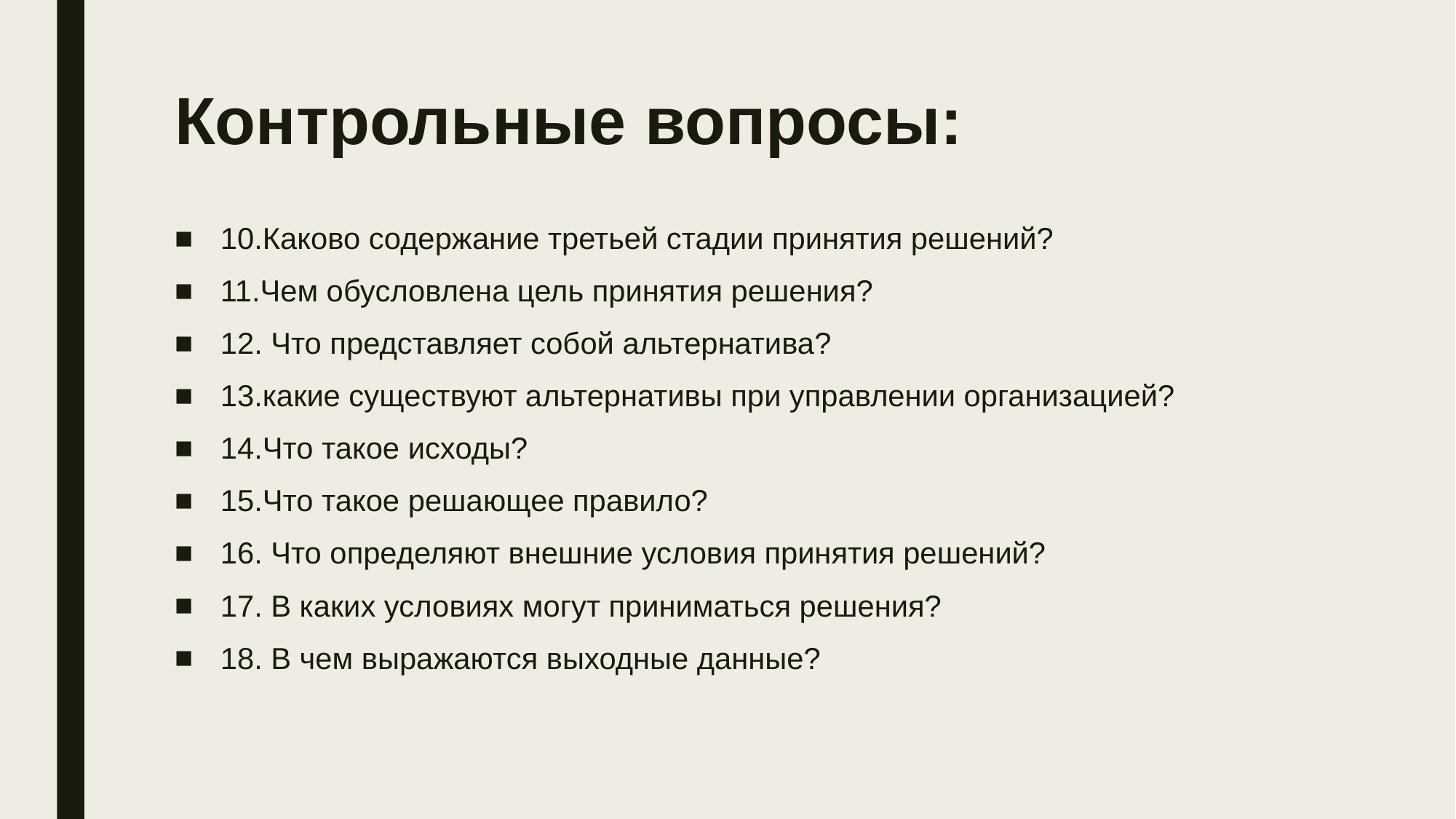

# Контрольные вопросы:
10.Каково содержание третьей стадии принятия решений?
11.Чем обусловлена цель принятия решения?
12. Что представляет собой альтернатива?
13.какие существуют альтернативы при управлении организацией?
14.Что такое исходы?
15.Что такое решающее правило?
16. Что определяют внешние условия принятия решений?
17. В каких условиях могут приниматься решения?
18. В чем выражаются выходные данные?